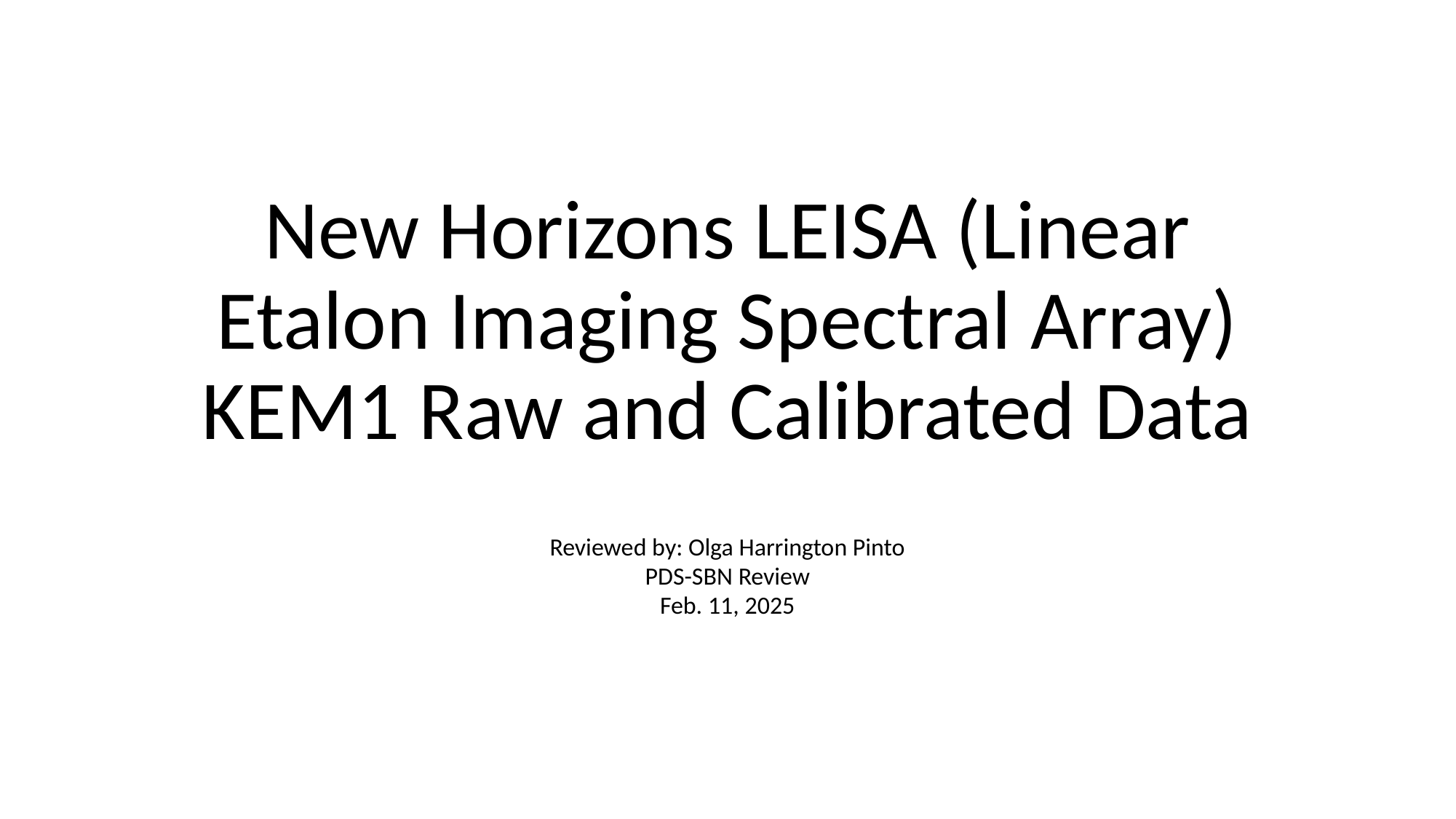

# New Horizons LEISA (Linear Etalon Imaging Spectral Array) KEM1 Raw and Calibrated Data
Reviewed by: Olga Harrington Pinto
PDS-SBN Review
Feb. 11, 2025